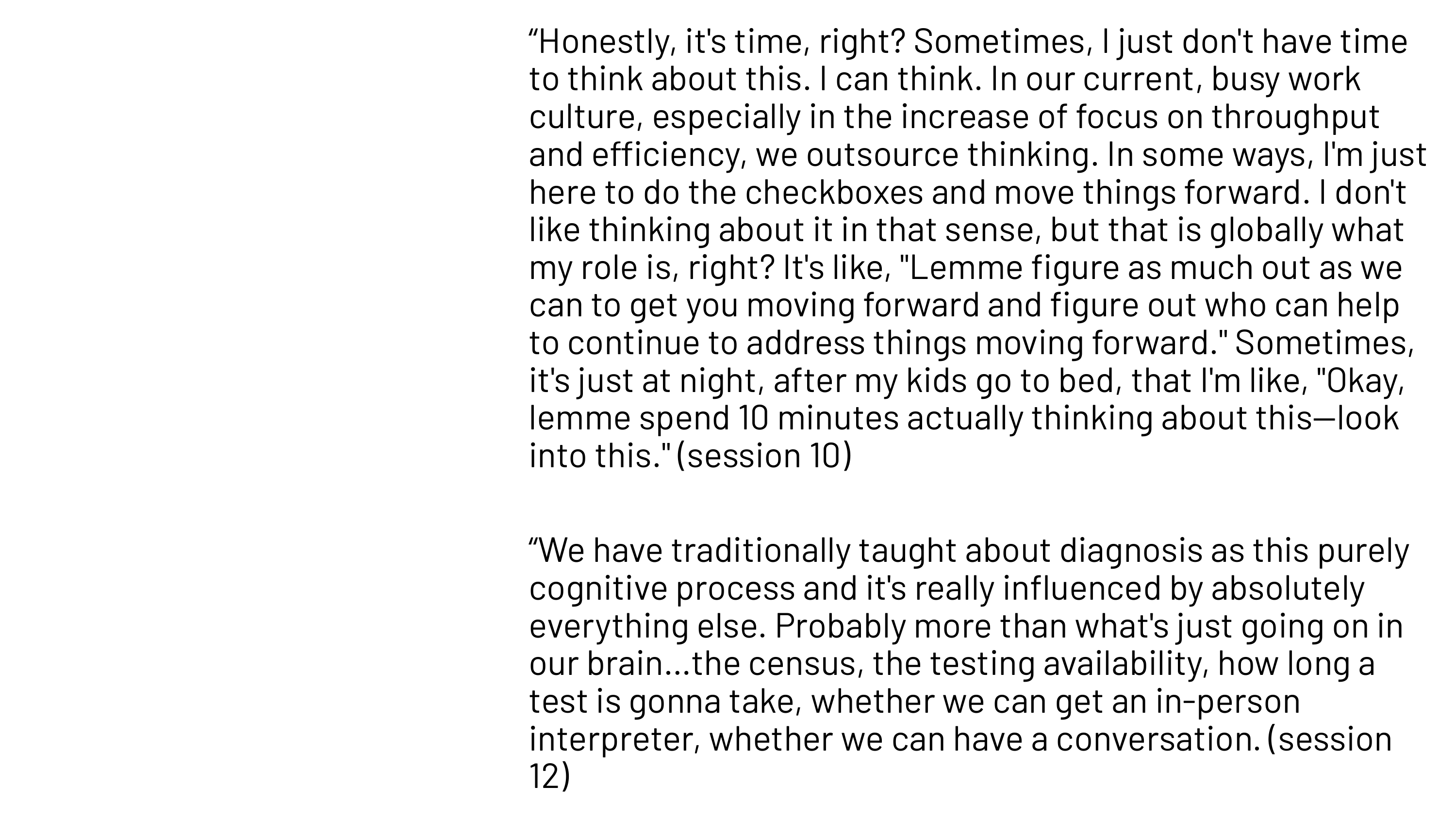

“Honestly, it's time, right? Sometimes, I just don't have time to think about this. I can think. In our current, busy work culture, especially in the increase of focus on throughput and efficiency, we outsource thinking. In some ways, I'm just here to do the checkboxes and move things forward. I don't like thinking about it in that sense, but that is globally what my role is, right? It's like, "Lemme figure as much out as we can to get you moving forward and figure out who can help to continue to address things moving forward." Sometimes, it's just at night, after my kids go to bed, that I'm like, "Okay, lemme spend 10 minutes actually thinking about this—look into this." (session 10)

“We have traditionally taught about diagnosis as this purely cognitive process and it's really influenced by absolutely everything else. Probably more than what's just going on in our brain…the census, the testing availability, how long a test is gonna take, whether we can get an in-person interpreter, whether we can have a conversation. (session 12)
# Clinical environment constraints hinder the diagnostic process.